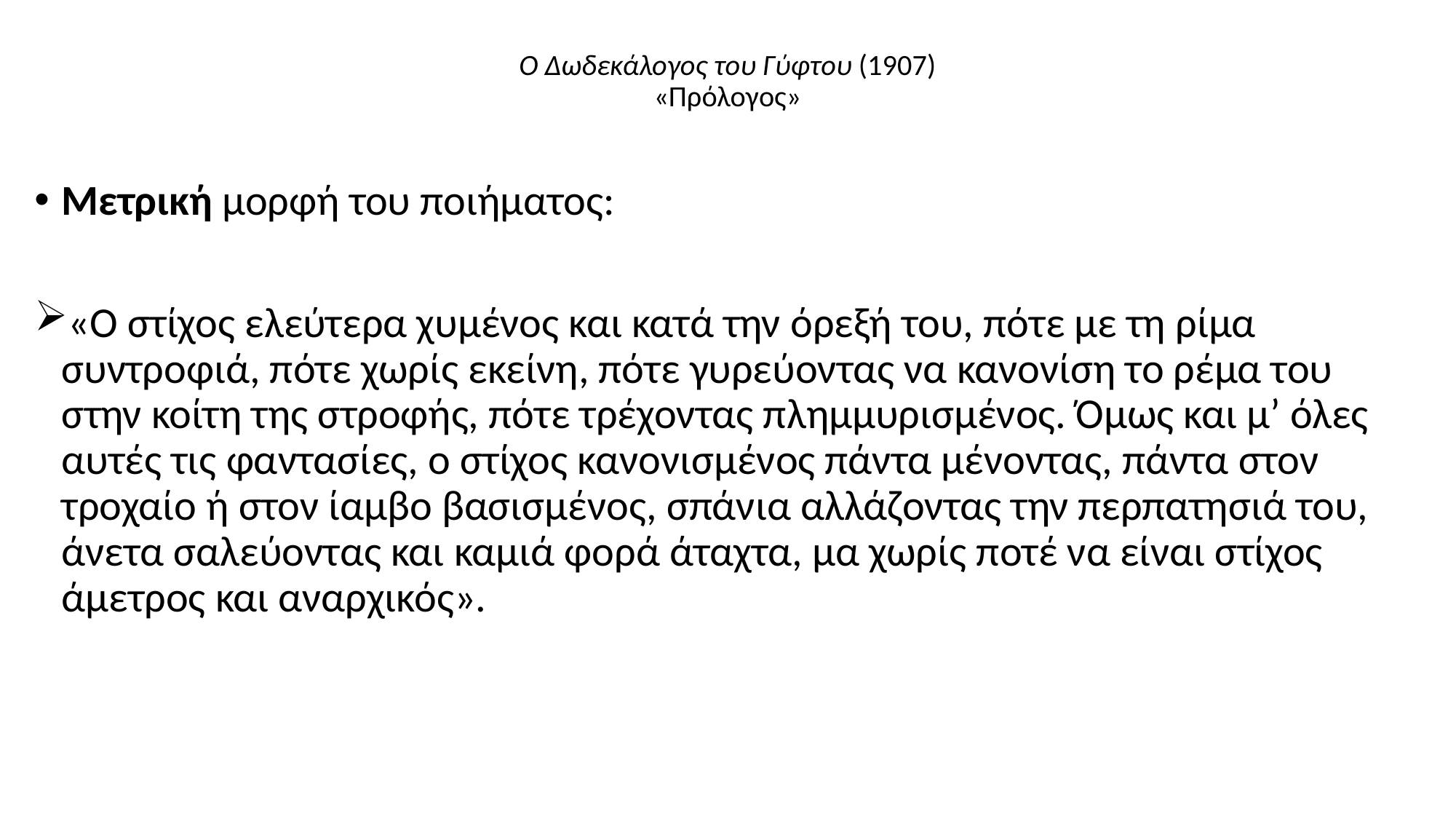

# Ο Δωδεκάλογος του Γύφτου (1907) «Πρόλογος»
Μετρική μορφή του ποιήματος:

«Ο στίχος ελεύτερα χυμένος και κατά την όρεξή του, πότε με τη ρίμα συντροφιά, πότε χωρίς εκείνη, πότε γυρεύοντας να κανονίση το ρέμα του στην κοίτη της στροφής, πότε τρέχοντας πλημμυρισμένος. Όμως και μ’ όλες αυτές τις φαντασίες, ο στίχος κανονισμένος πάντα μένοντας, πάντα στον τροχαίο ή στον ίαμβο βασισμένος, σπάνια αλλάζοντας την περπατησιά του, άνετα σαλεύοντας και καμιά φορά άταχτα, μα χωρίς ποτέ να είναι στίχος άμετρος και αναρχικός».